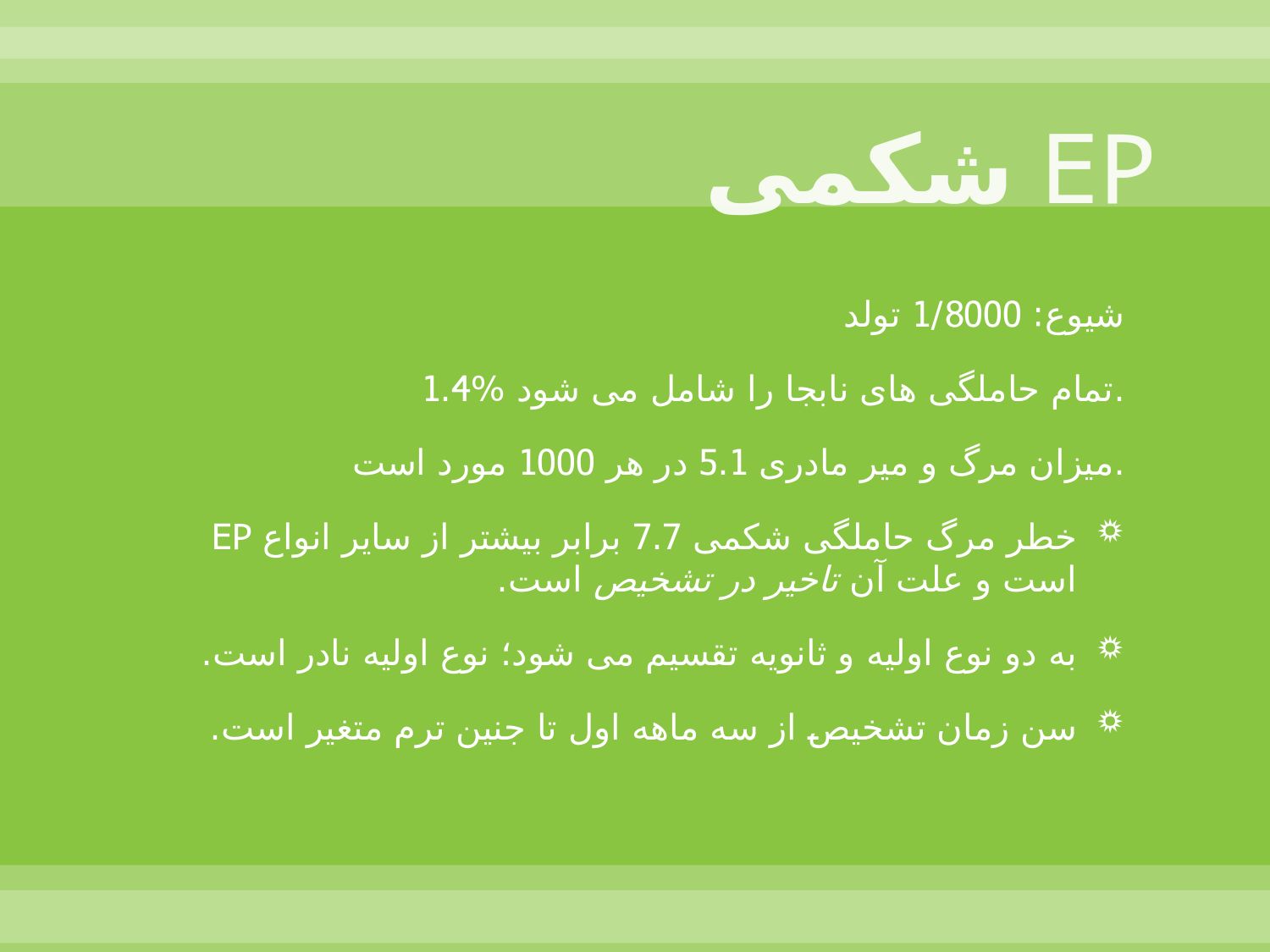

# EP شکمی
شیوع: 1/8000 تولد
1.4% تمام حاملگی های نابجا را شامل می شود.
میزان مرگ و میر مادری 5.1 در هر 1000 مورد است.
خطر مرگ حاملگی شکمی 7.7 برابر بیشتر از سایر انواع EP است و علت آن تاخیر در تشخیص است.
به دو نوع اولیه و ثانویه تقسیم می شود؛ نوع اولیه نادر است.
سن زمان تشخیص از سه ماهه اول تا جنین ترم متغیر است.